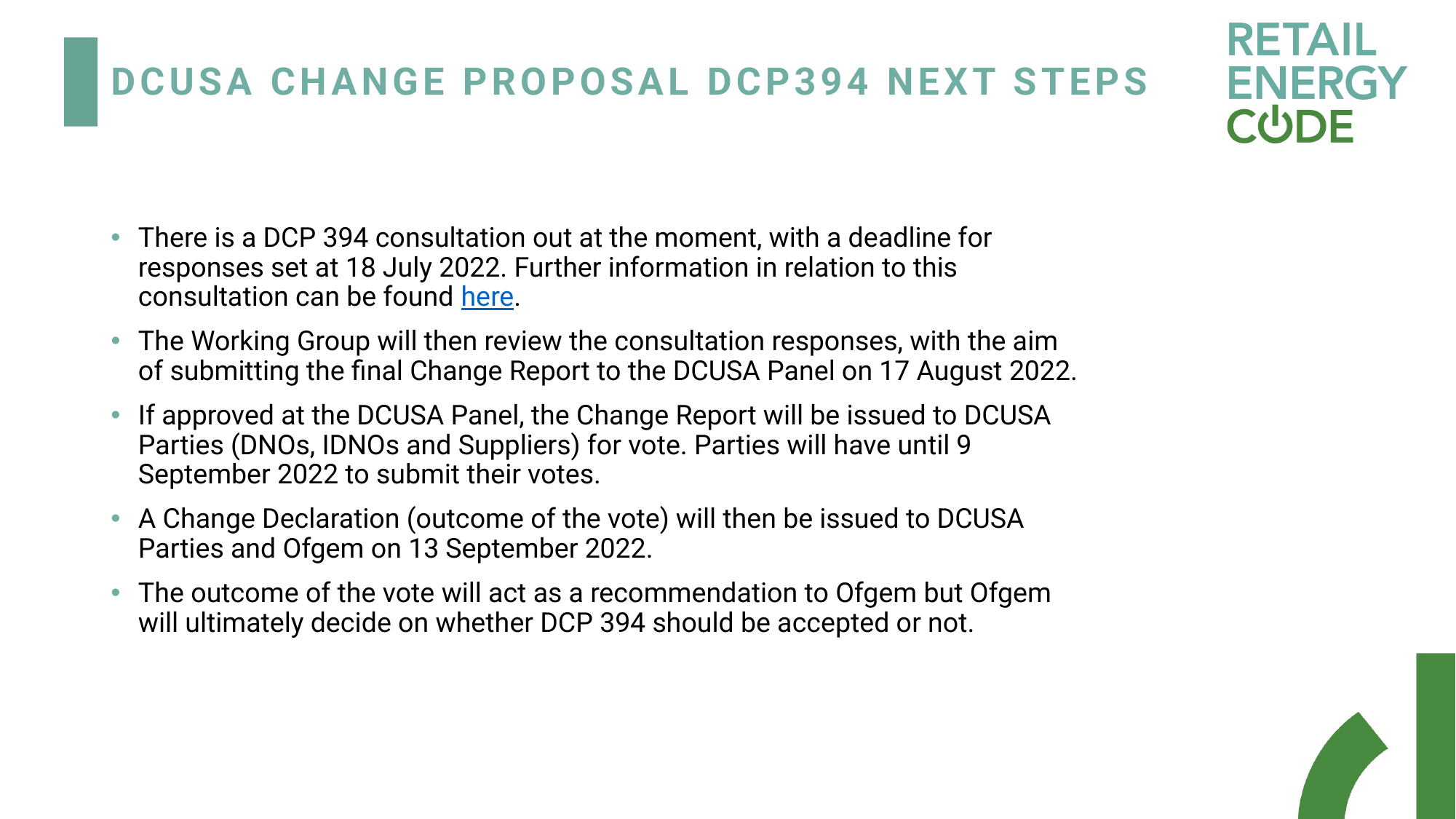

# DCUSA change proposal dcp394 next steps
There is a DCP 394 consultation out at the moment, with a deadline for responses set at 18 July 2022. Further information in relation to this consultation can be found here.
The Working Group will then review the consultation responses, with the aim of submitting the final Change Report to the DCUSA Panel on 17 August 2022.
If approved at the DCUSA Panel, the Change Report will be issued to DCUSA Parties (DNOs, IDNOs and Suppliers) for vote. Parties will have until 9 September 2022 to submit their votes.
A Change Declaration (outcome of the vote) will then be issued to DCUSA Parties and Ofgem on 13 September 2022.
The outcome of the vote will act as a recommendation to Ofgem but Ofgem will ultimately decide on whether DCP 394 should be accepted or not.